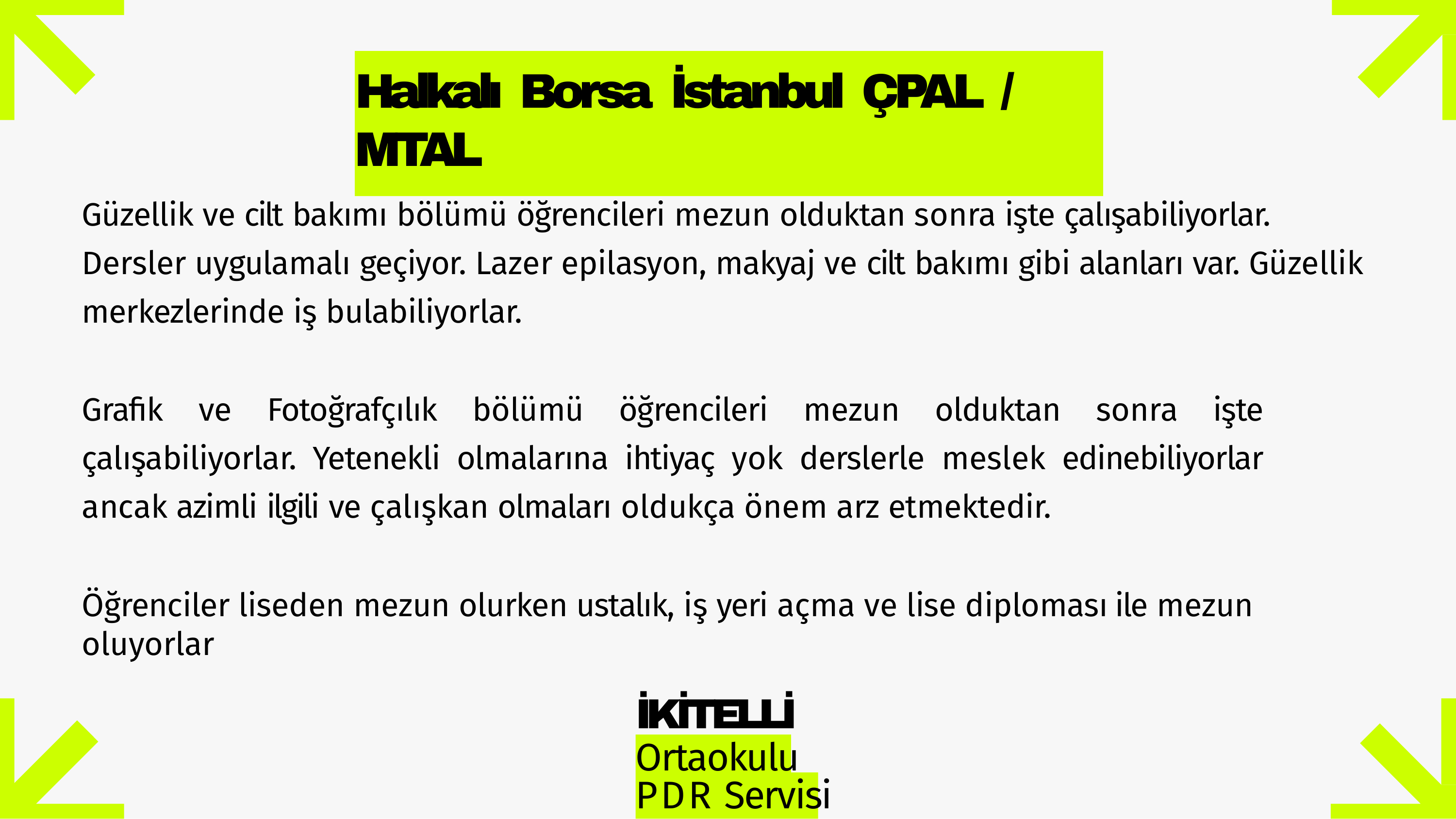

# Halkalı Borsa İstanbul ÇPAL / MTAL
Güzellik ve cilt bakımı bölümü öğrencileri mezun olduktan sonra işte çalışabiliyorlar. Dersler uygulamalı geçiyor. Lazer epilasyon, makyaj ve cilt bakımı gibi alanları var. Güzellik merkezlerinde iş bulabiliyorlar.

Grafik ve Fotoğrafçılık bölümü öğrencileri mezun olduktan sonra işte çalışabiliyorlar. Yetenekli olmalarına ihtiyaç yok derslerle meslek edinebiliyorlar ancak azimli ilgili ve çalışkan olmaları oldukça önem arz etmektedir.

Öğrenciler liseden mezun olurken ustalık, iş yeri açma ve lise diploması ile mezun oluyorlar
İKİTELLİ
Ortaokulu PDR Servisi